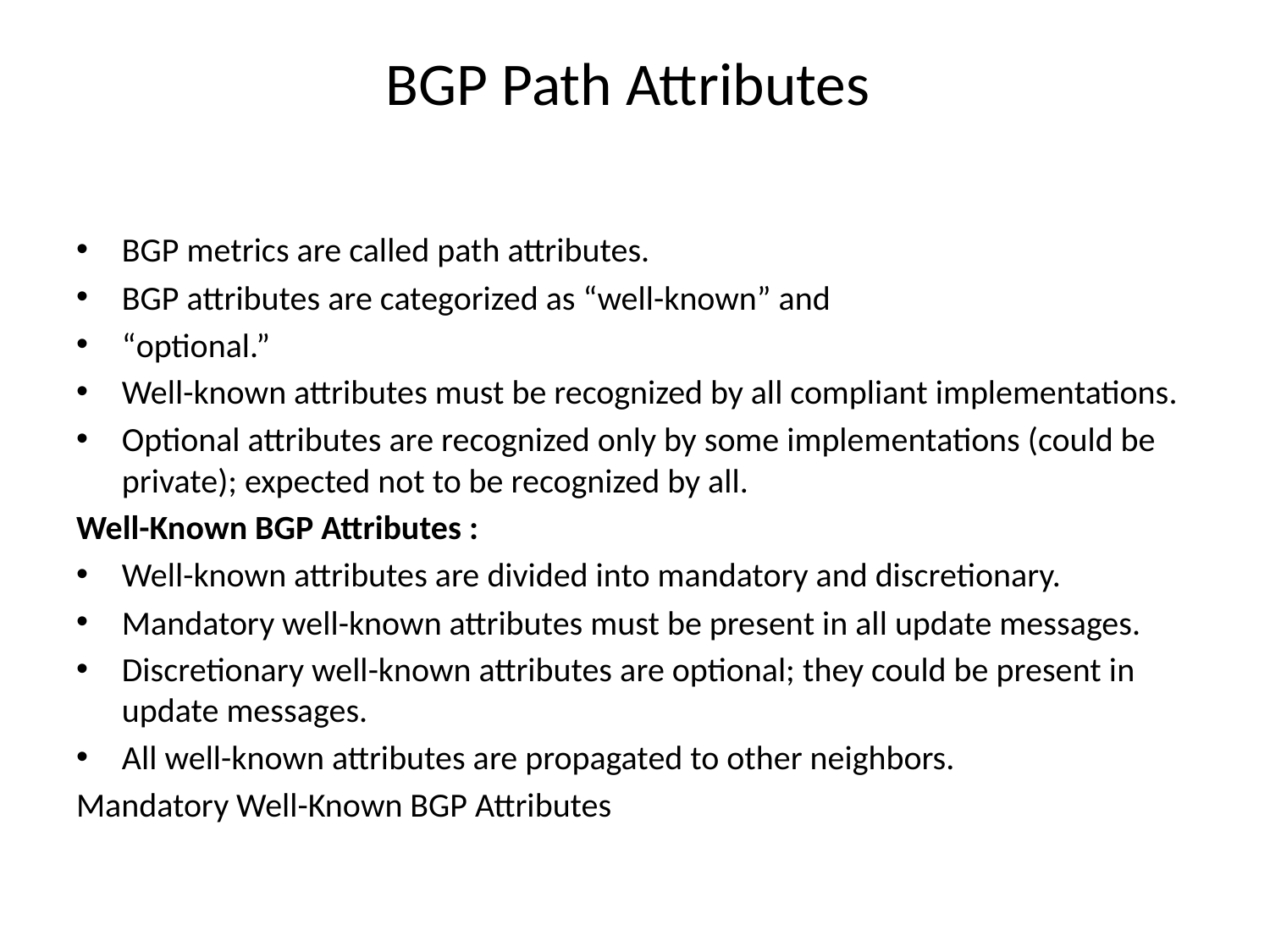

# BGP Path Attributes
BGP metrics are called path attributes.
BGP attributes are categorized as “well-known” and
“optional.”
Well-known attributes must be recognized by all compliant implementations.
Optional attributes are recognized only by some implementations (could be private); expected not to be recognized by all.
Well-Known BGP Attributes :
Well-known attributes are divided into mandatory and discretionary.
Mandatory well-known attributes must be present in all update messages.
Discretionary well-known attributes are optional; they could be present in update messages.
All well-known attributes are propagated to other neighbors.
Mandatory Well-Known BGP Attributes